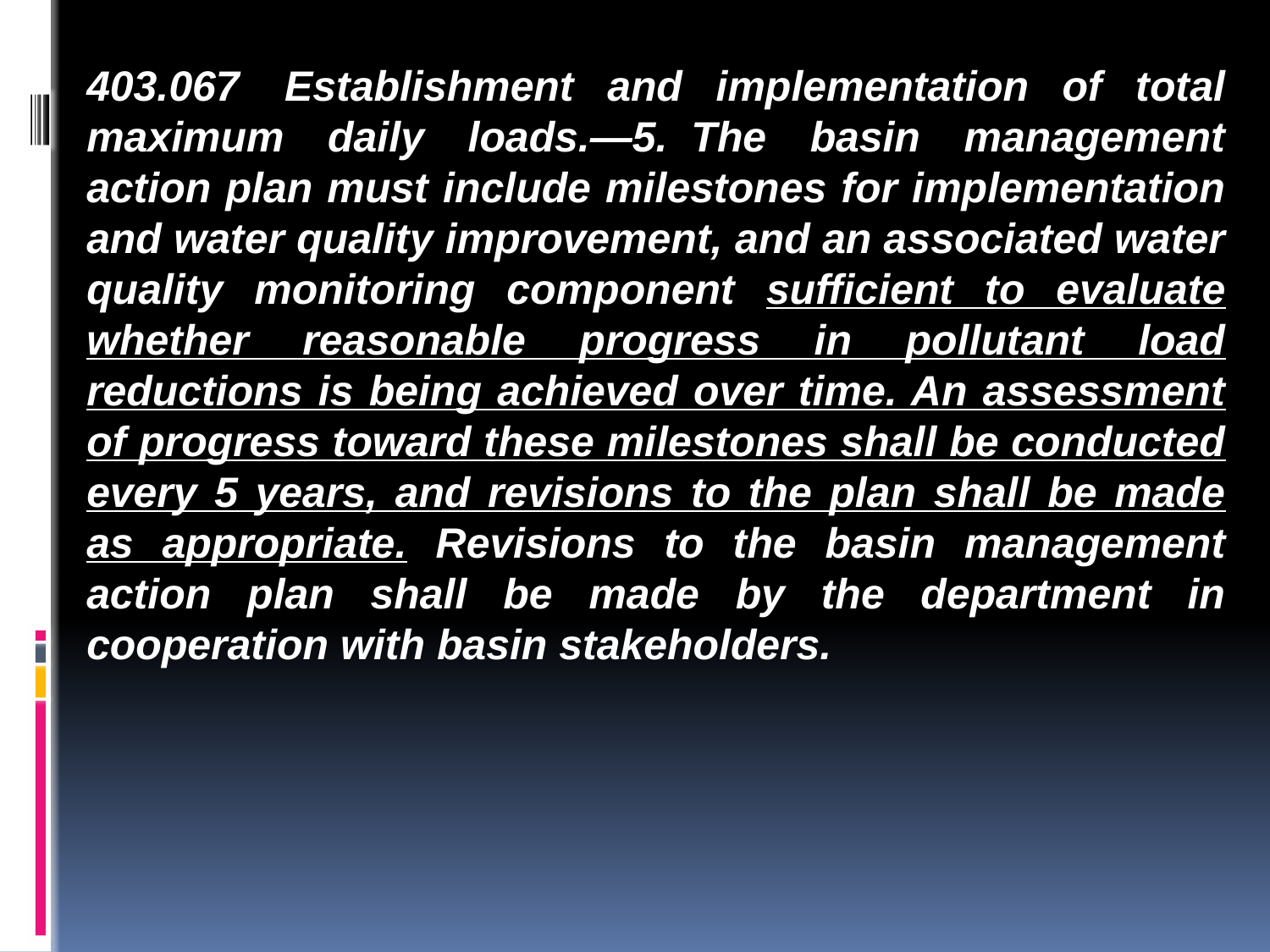

403.067  Establishment and implementation of total maximum daily loads.—5.  The basin management action plan must include milestones for implementation and water quality improvement, and an associated water quality monitoring component sufficient to evaluate whether reasonable progress in pollutant load reductions is being achieved over time. An assessment of progress toward these milestones shall be conducted every 5 years, and revisions to the plan shall be made as appropriate. Revisions to the basin management action plan shall be made by the department in cooperation with basin stakeholders.